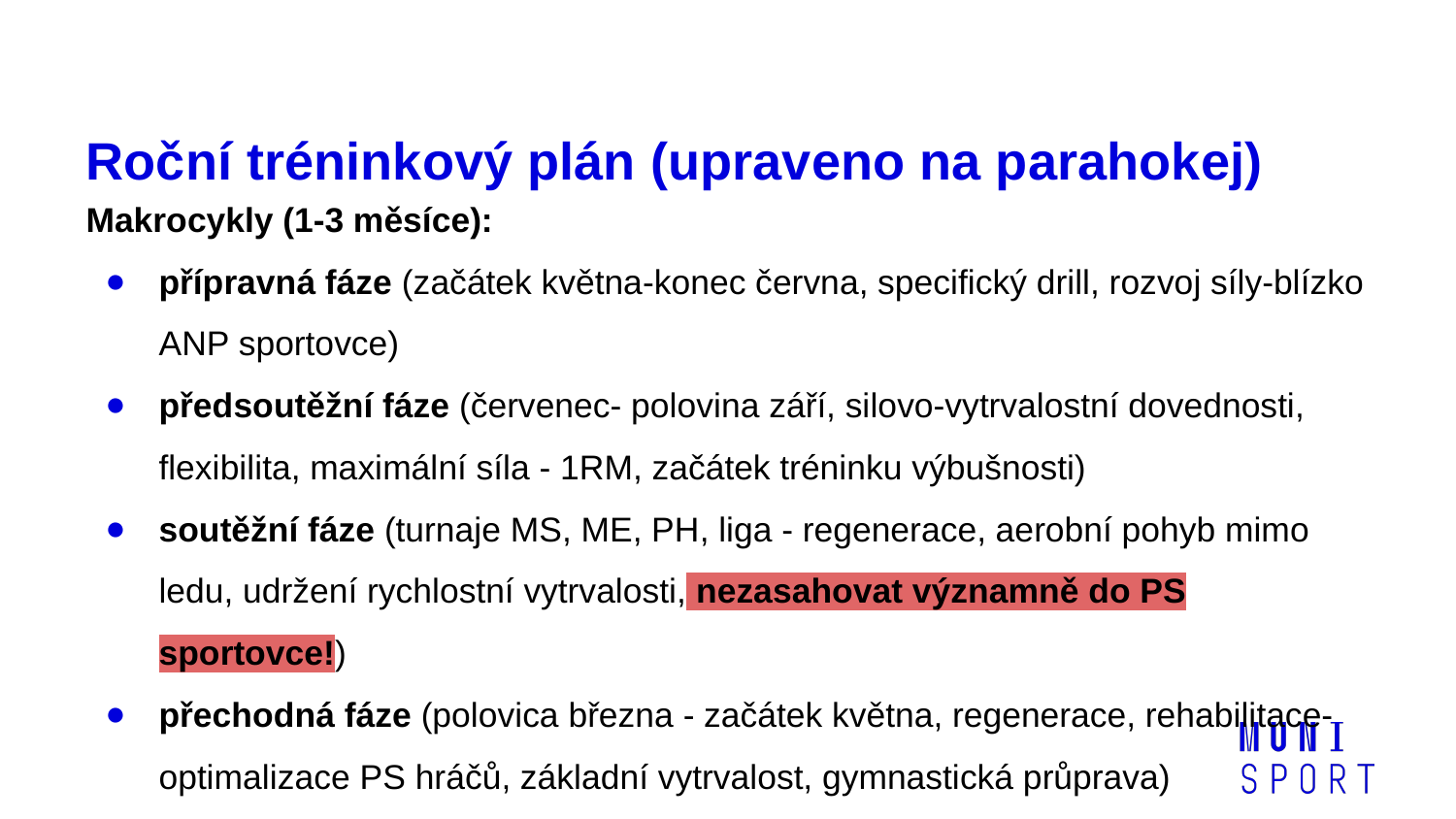

# Roční tréninkový plán (upraveno na parahokej)
Makrocykly (1-3 měsíce):
přípravná fáze (začátek května-konec června, specifický drill, rozvoj síly-blízko ANP sportovce)
předsoutěžní fáze (červenec- polovina září, silovo-vytrvalostní dovednosti, flexibilita, maximální síla - 1RM, začátek tréninku výbušnosti)
soutěžní fáze (turnaje MS, ME, PH, liga - regenerace, aerobní pohyb mimo ledu, udržení rychlostní vytrvalosti, nezasahovat významně do PS sportovce!)
přechodná fáze (polovica března - začátek května, regenerace, rehabilitace-optimalizace PS hráčů, základní vytrvalost, gymnastická průprava)